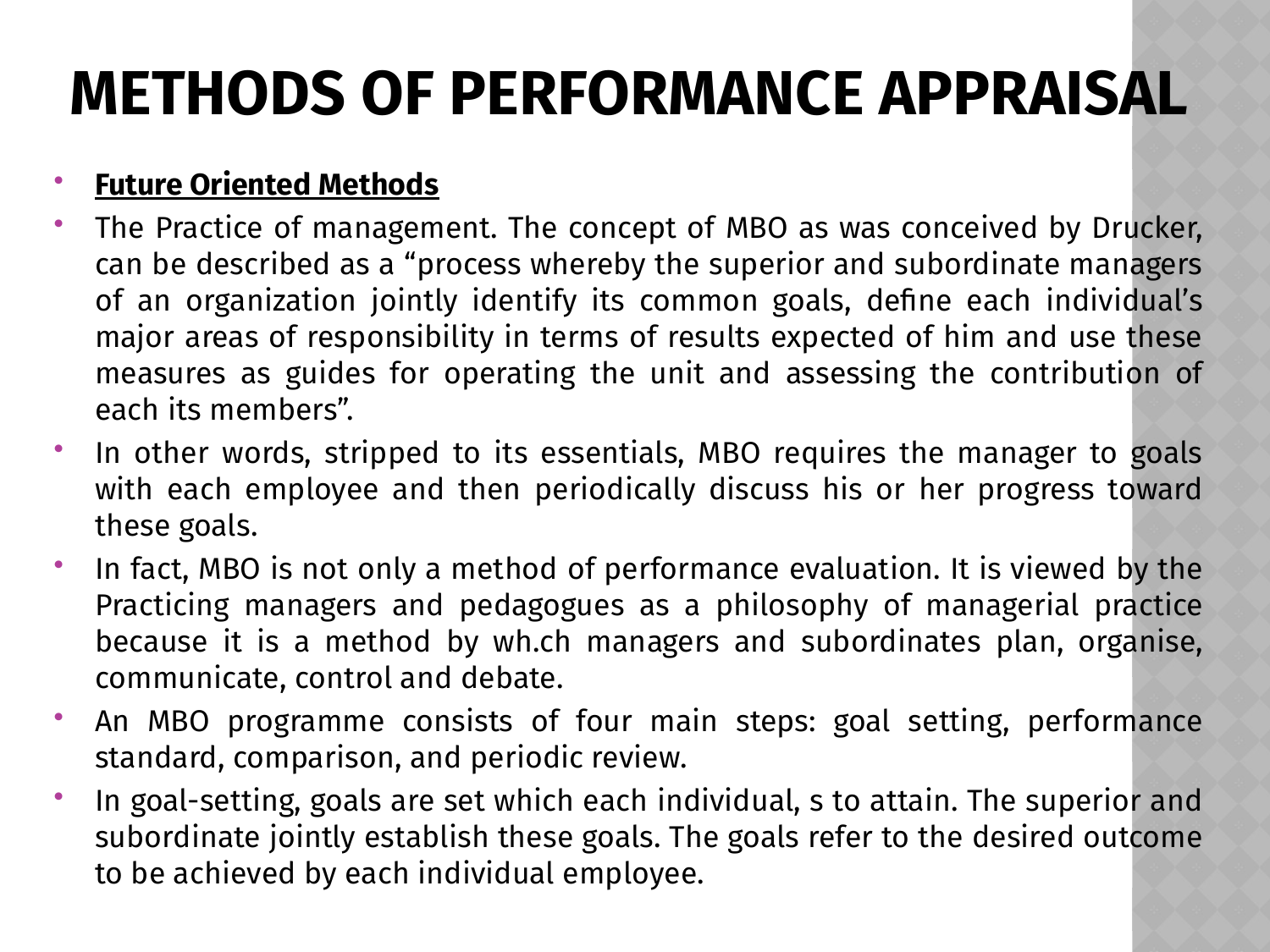

# Methods of Performance Appraisal
Future Oriented Methods
The Practice of management. The concept of MBO as was conceived by Drucker, can be described as a “process whereby the superior and subordinate managers of an organization jointly identify its common goals, define each individual’s major areas of responsibility in terms of results expected of him and use these measures as guides for operating the unit and assessing the contribution of each its members”.
In other words, stripped to its essentials, MBO requires the manager to goals with each employee and then periodically discuss his or her progress toward these goals.
In fact, MBO is not only a method of performance evaluation. It is viewed by the Practicing managers and pedagogues as a philosophy of managerial practice because it is a method by wh.ch managers and subordinates plan, organise, communicate, control and debate.
An MBO programme consists of four main steps: goal setting, performance standard, compari­son, and periodic review.
In goal-setting, goals are set which each individual, s to attain. The superior and subordinate jointly establish these goals. The goals refer to the desired outcome to be achieved by each individual employee.